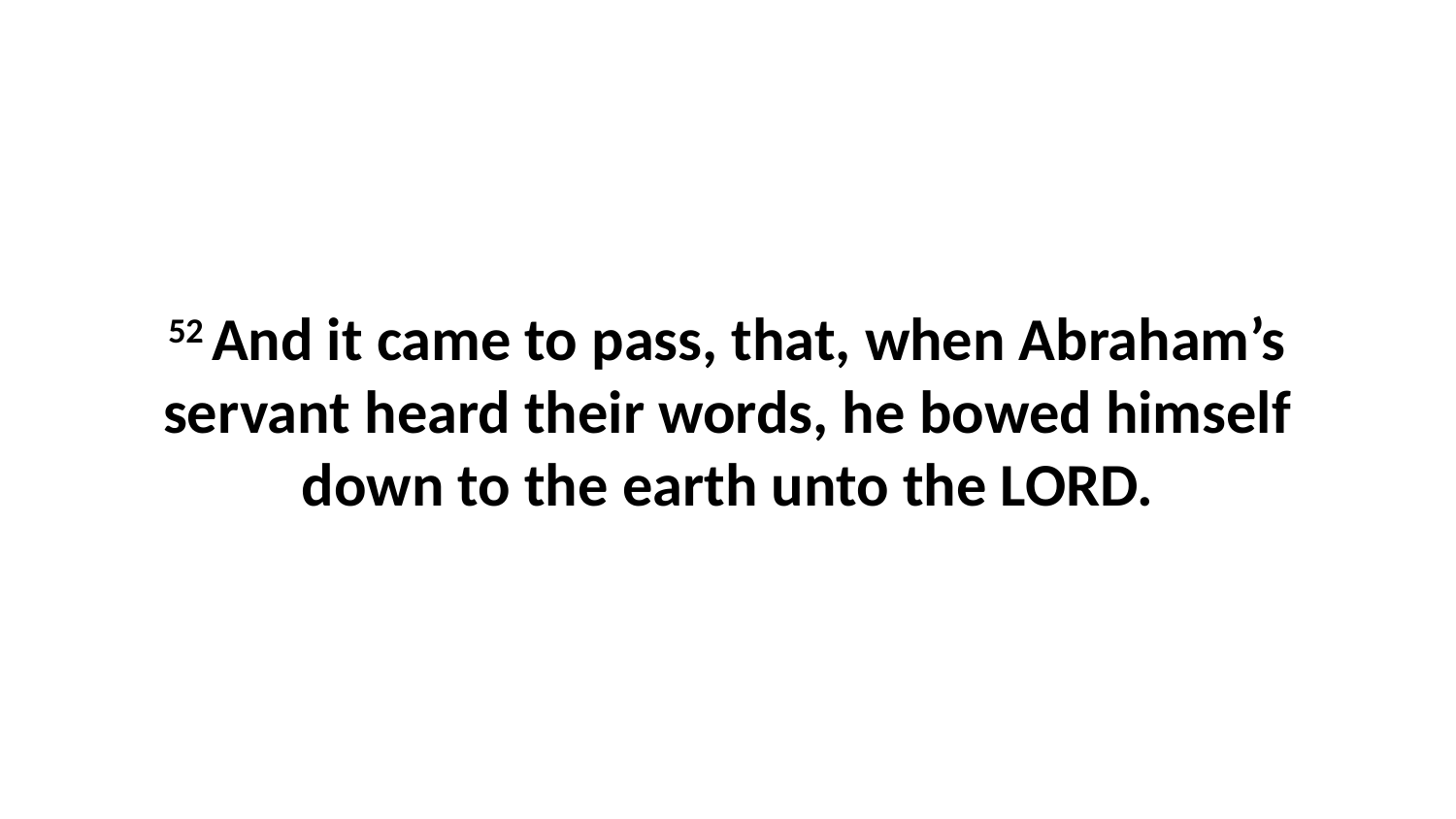

52 And it came to pass, that, when Abraham’s servant heard their words, he bowed himself down to the earth unto the LORD.